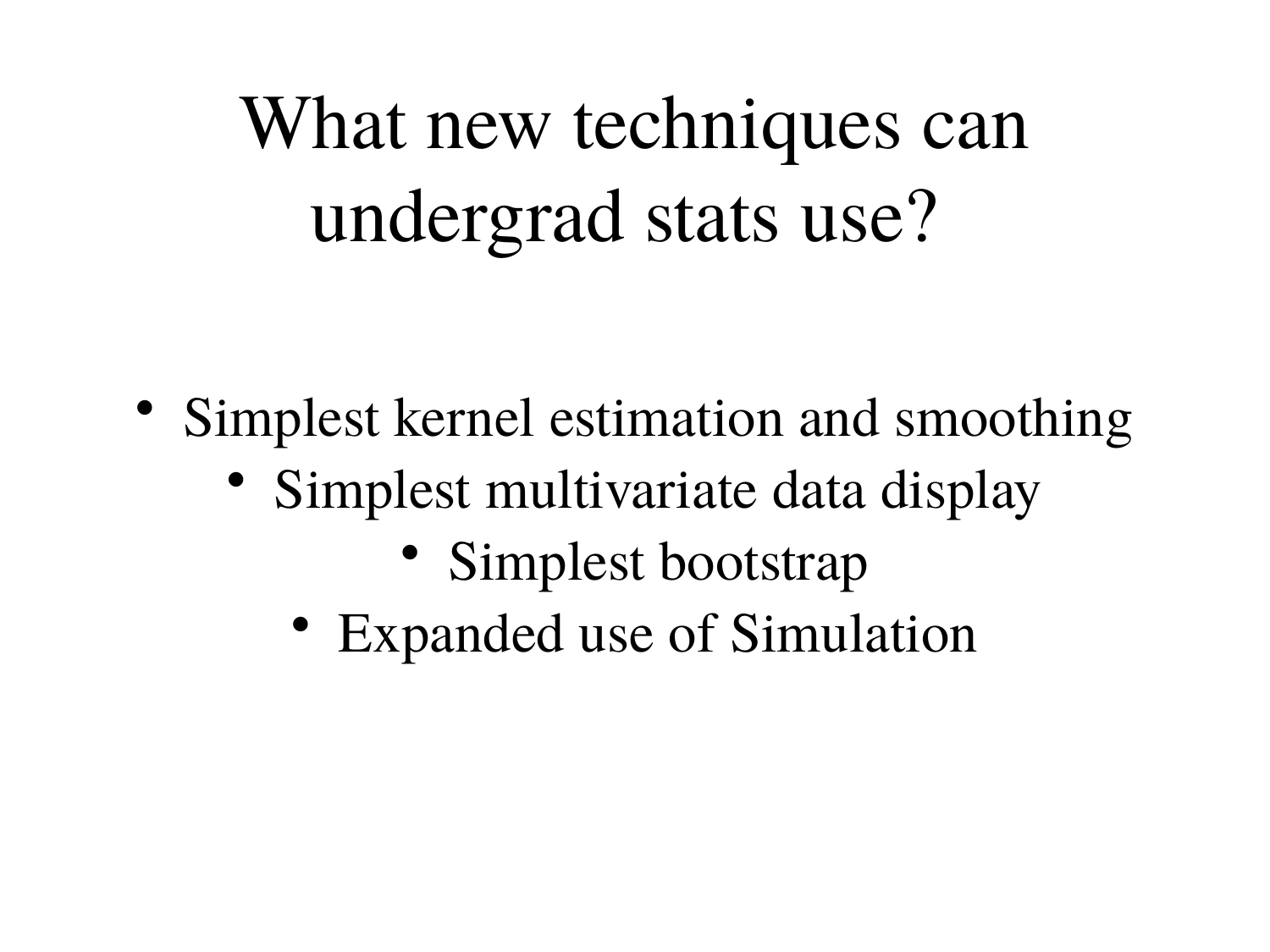

# What new techniques can undergrad stats use?
Simplest kernel estimation and smoothing
Simplest multivariate data display
Simplest bootstrap
Expanded use of Simulation